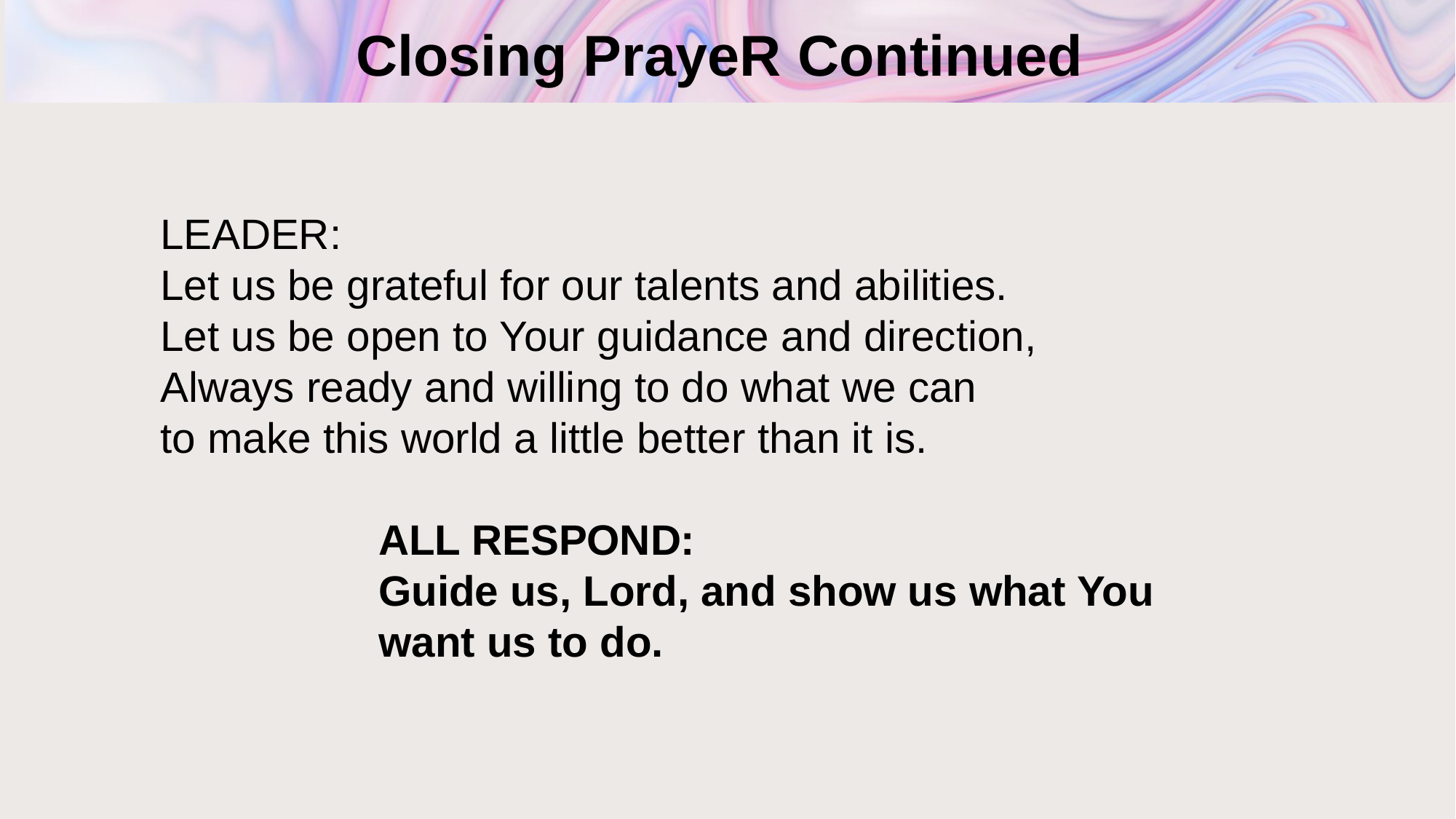

# Closing PrayeR Continued
LEADER:
Let us be grateful for our talents and abilities.
Let us be open to Your guidance and direction,
Always ready and willing to do what we can
to make this world a little better than it is.
		ALL RESPOND:
		Guide us, Lord, and show us what You
		want us to do.